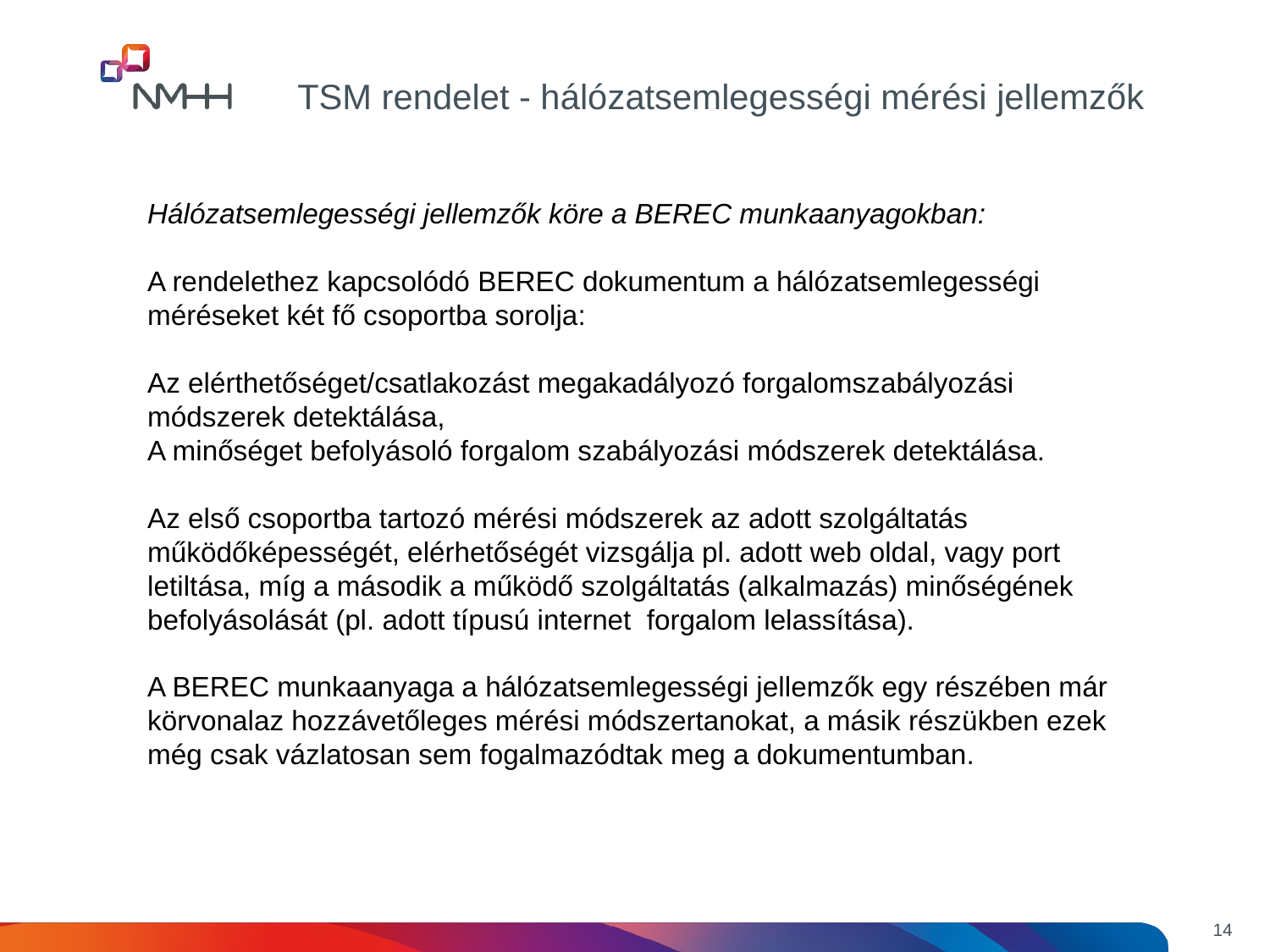

TSM rendelet - hálózatsemlegességi mérési jellemzők

Hálózatsemlegességi jellemzők köre a BEREC munkaanyagokban:

A rendelethez kapcsolódó BEREC dokumentum a hálózatsemlegességi méréseket két fő csoportba sorolja:

Az elérthetőséget/csatlakozást megakadályozó forgalomszabályozási módszerek detektálása,
A minőséget befolyásoló forgalom szabályozási módszerek detektálása.

Az első csoportba tartozó mérési módszerek az adott szolgáltatás működőképességét, elérhetőségét vizsgálja pl. adott web oldal, vagy port letiltása, míg a második a működő szolgáltatás (alkalmazás) minőségének befolyásolását (pl. adott típusú internet  forgalom lelassítása).

A BEREC munkaanyaga a hálózatsemlegességi jellemzők egy részében már körvonalaz hozzávetőleges mérési módszertanokat, a másik részükben ezek még csak vázlatosan sem fogalmazódtak meg a dokumentumban.